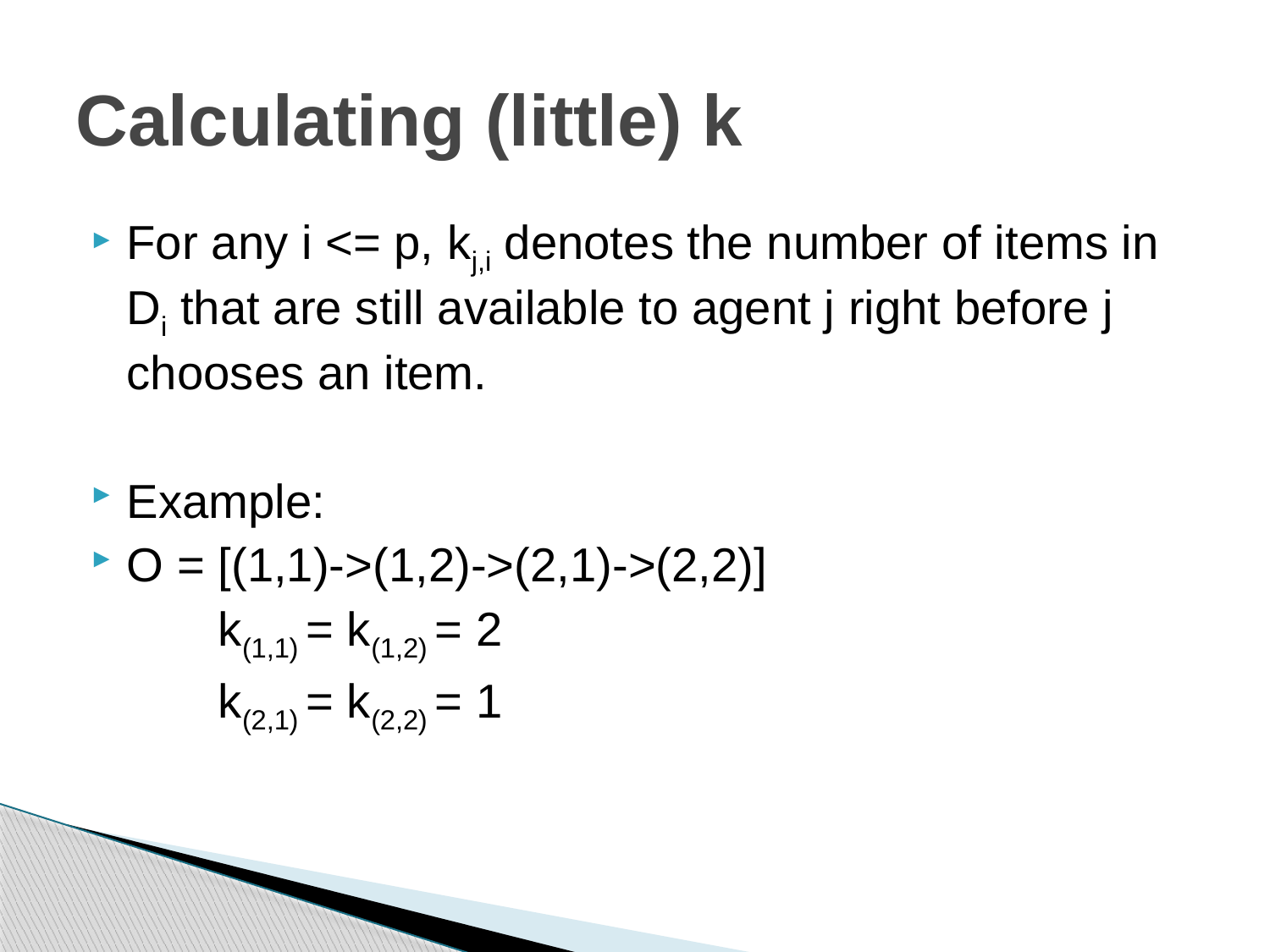

# Calculating (little) k
For any i <= p, kj,i denotes the number of items in Di that are still available to agent j right before j chooses an item.

Example:
O = [(1,1)->(1,2)->(2,1)->(2,2)]
	k(1,1) = k(1,2) = 2
	k(2,1) = k(2,2) = 1